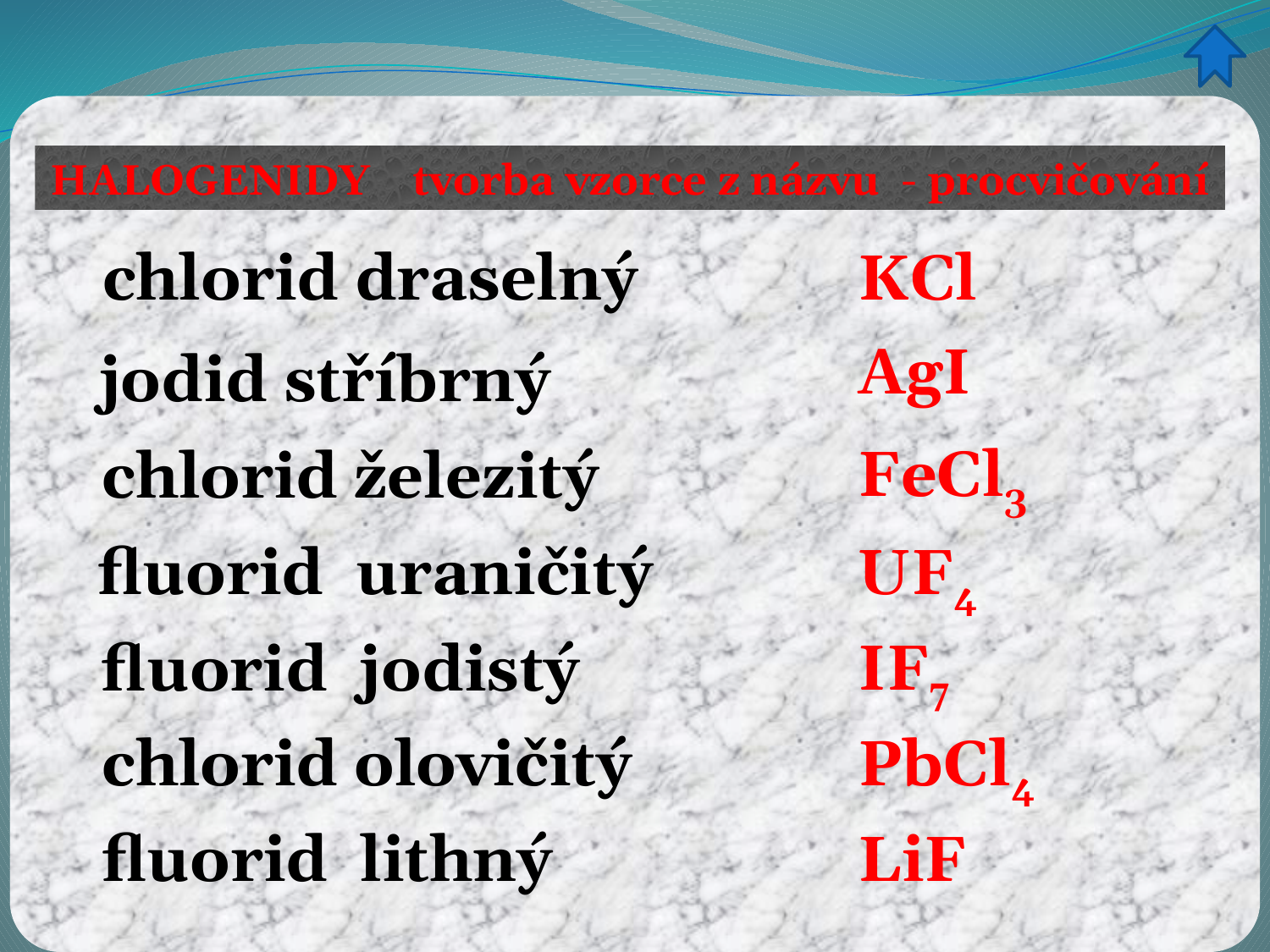

HALOGENIDY    tvorba vzorce z názvu  - procvičování
chlorid draselný
KCl
AgI
jodid stříbrný
FeCl3
chlorid železitý
fluorid  uraničitý
UF4
IF7
fluorid  jodistý
chlorid olovičitý
PbCl4
LiF
fluorid  lithný